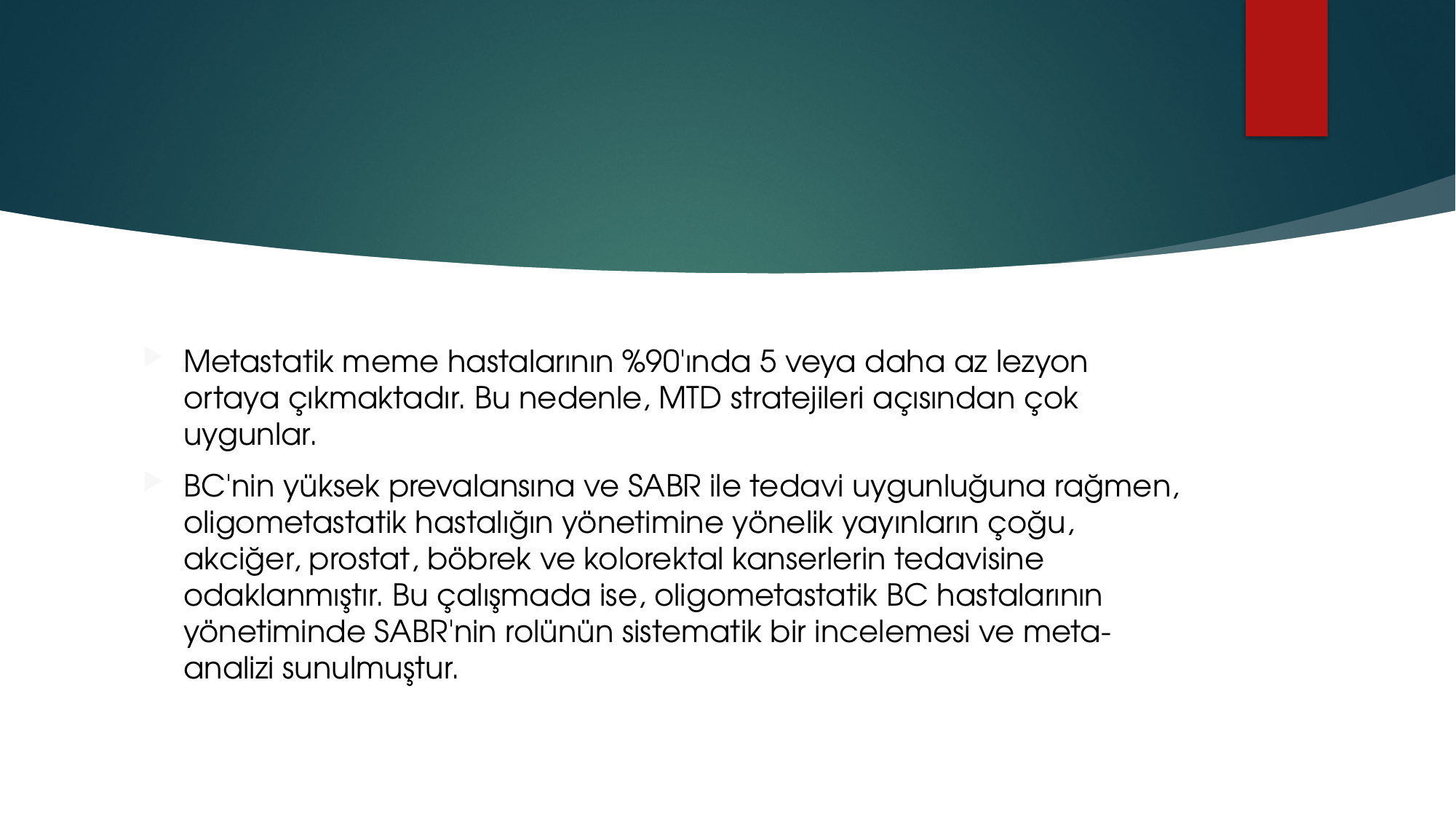

#

Metastatik meme hastalarının %90'ında 5 veya daha az lezyon ortaya çıkmaktadır. Bu nedenle, MTD stratejileri açısından çok uygunlar.
BC'nin yüksek prevalansına ve SABR ile tedavi uygunluğuna rağmen, oligometastatik hastalığın yönetimine yönelik yayınların çoğu, akciğer, prostat, böbrek ve kolorektal kanserlerin tedavisine odaklanmıştır. Bu çalışmada ise, oligometastatik BC hastalarının yönetiminde SABR'nin rolünün sistematik bir incelemesi ve meta-analizi sunulmuştur.